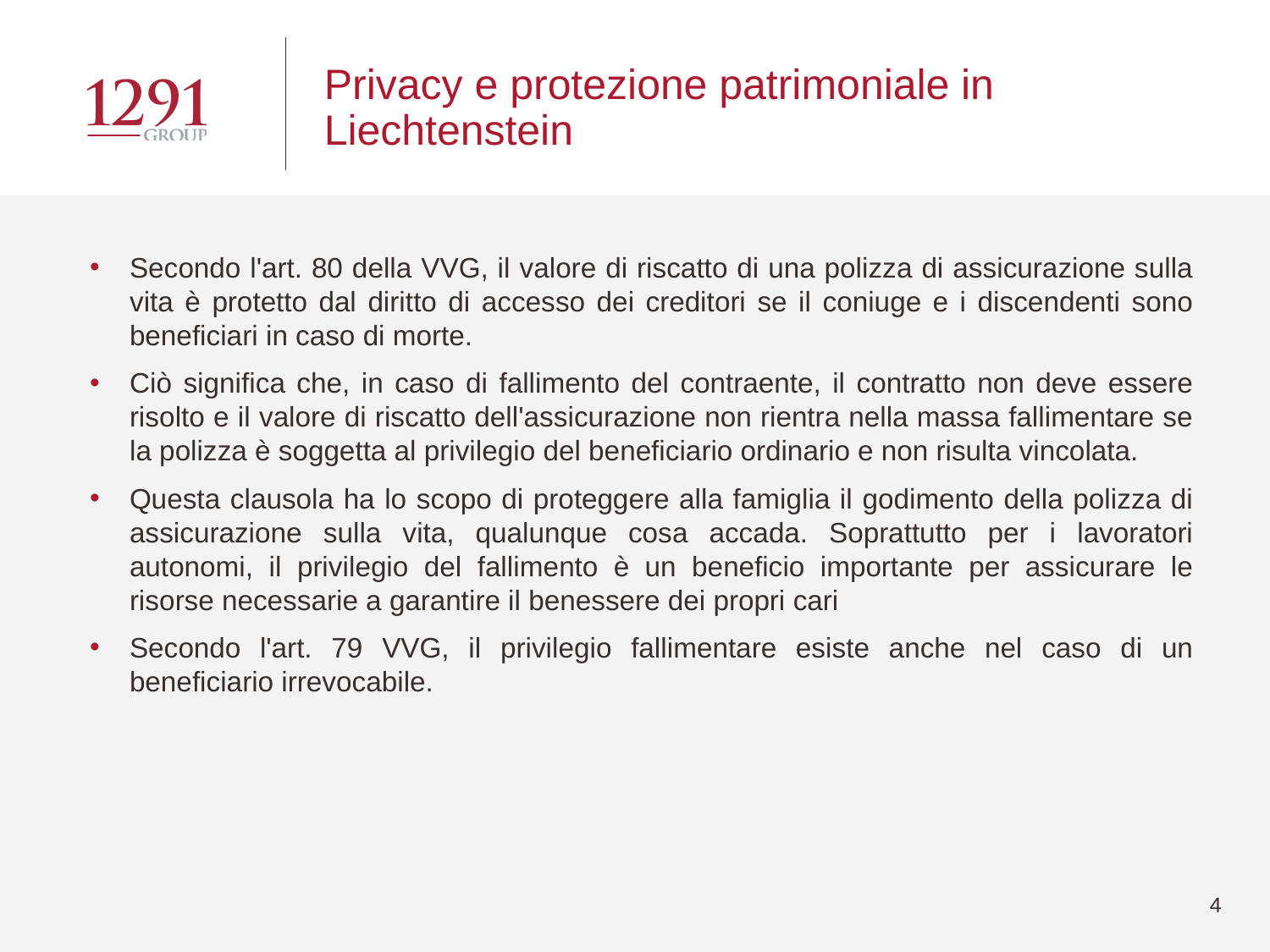

Privacy e protezione patrimoniale in Liechtenstein

Secondo l'art. 80 della VVG, il valore di riscatto di una polizza di assicurazione sulla vita è protetto dal diritto di accesso dei creditori se il coniuge e i discendenti sono beneficiari in caso di morte.
Ciò significa che, in caso di fallimento del contraente, il contratto non deve essere risolto e il valore di riscatto dell'assicurazione non rientra nella massa fallimentare se la polizza è soggetta al privilegio del beneficiario ordinario e non risulta vincolata.
Questa clausola ha lo scopo di proteggere alla famiglia il godimento della polizza di assicurazione sulla vita, qualunque cosa accada. Soprattutto per i lavoratori autonomi, il privilegio del fallimento è un beneficio importante per assicurare le risorse necessarie a garantire il benessere dei propri cari
Secondo l'art. 79 VVG, il privilegio fallimentare esiste anche nel caso di un beneficiario irrevocabile.
4